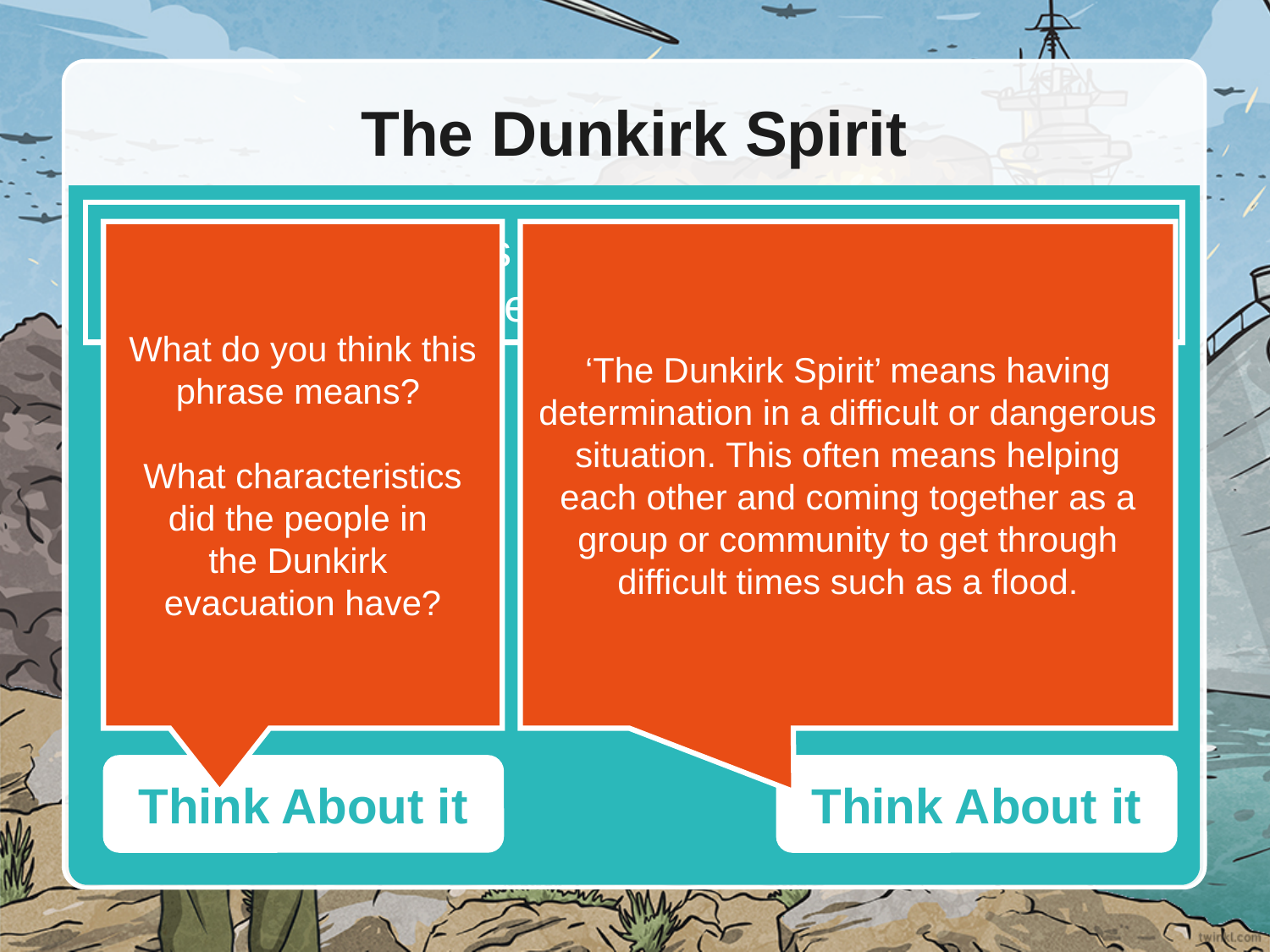

# The Dunkirk Spirit

The Dunkirk spirit is a phrase that is still used today and its origins lie in the Dunkirk Evacuation.
What do you think this phrase means?

What characteristics did the people in
the Dunkirk
evacuation have?
‘The Dunkirk Spirit’ means having determination in a difficult or dangerous situation. This often means helping each other and coming together as a group or community to get through difficult times such as a flood.
Think About it
Think About it